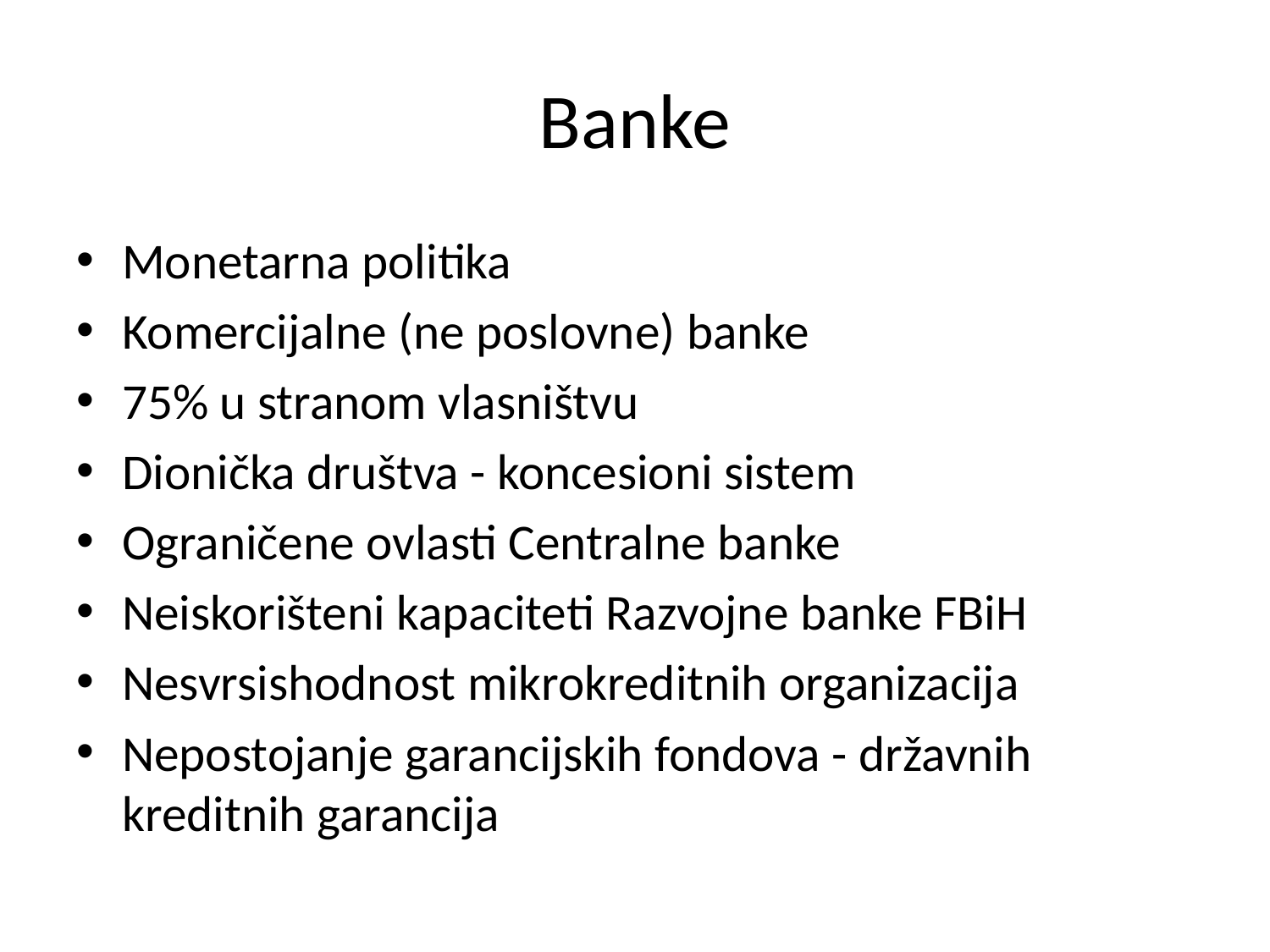

# Banke
Monetarna politika
Komercijalne (ne poslovne) banke
75% u stranom vlasništvu
Dionička društva - koncesioni sistem
Ograničene ovlasti Centralne banke
Neiskorišteni kapaciteti Razvojne banke FBiH
Nesvrsishodnost mikrokreditnih organizacija
Nepostojanje garancijskih fondova - državnih kreditnih garancija